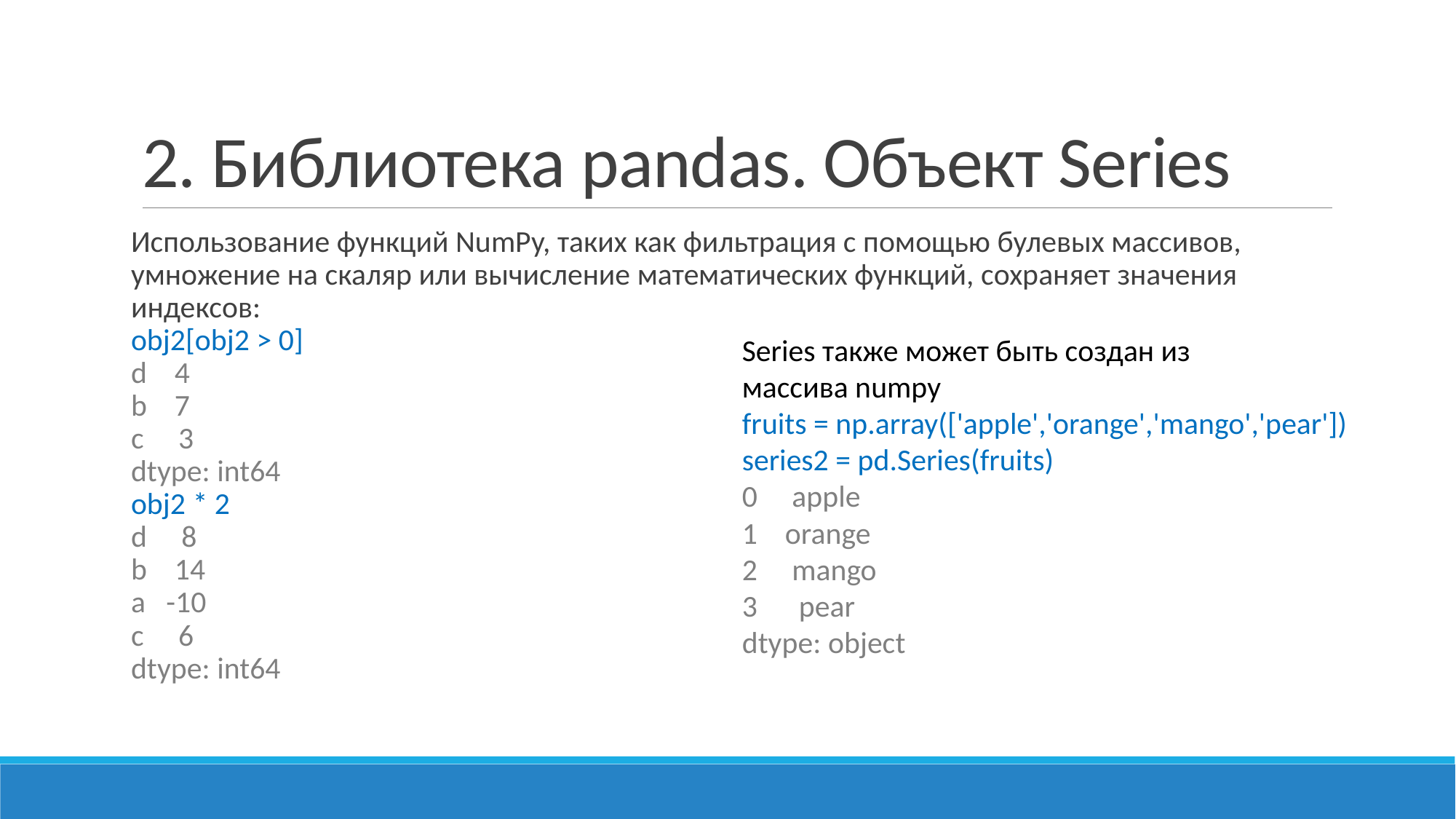

# 2. Библиотека pandas. Объект Series
Использование функций NumPy, таких как фильтрация с помощью булевых массивов, умножение на скаляр или вычисление математических функций, сохраняет значения индексов:
obj2[obj2 > 0]
d    4
b    7
c     3
dtype: int64
obj2 * 2
d     8
b    14
a   -10
c     6
dtype: int64

Series также может быть создан из массива numpy
fruits = np.array(['apple','orange','mango','pear'])
series2 = pd.Series(fruits)
0     apple
1    orange
2     mango
3      pear
dtype: object